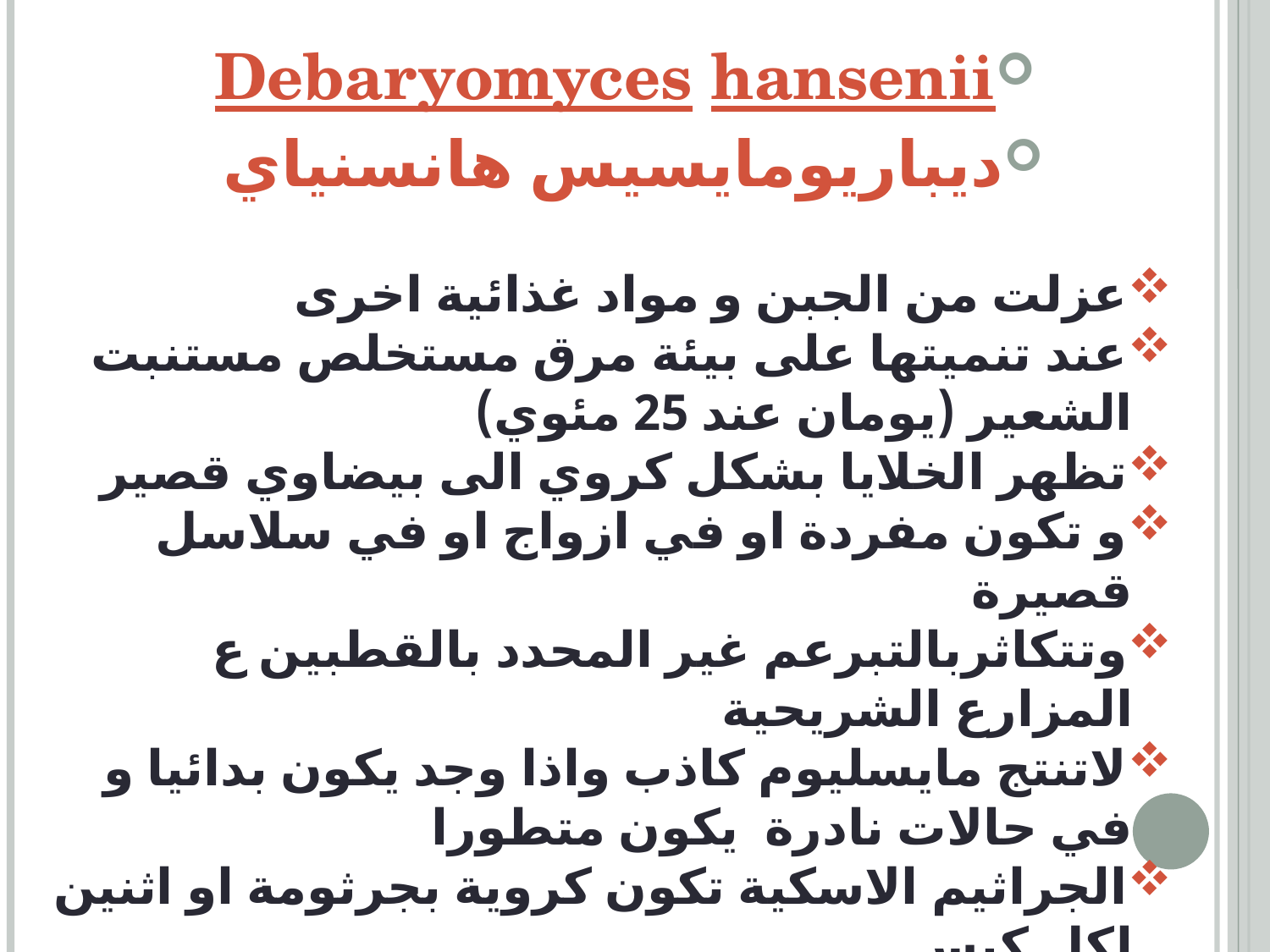

Debaryomyces hansenii
ديباريومايسيس هانسنياي
عزلت من الجبن و مواد غذائية اخرى
عند تنميتها على بيئة مرق مستخلص مستنبت الشعير (يومان عند 25 مئوي)
تظهر الخلايا بشكل كروي الى بيضاوي قصير
و تكون مفردة او في ازواج او في سلاسل قصيرة
وتتكاثربالتبرعم غير المحدد بالقطبين ع المزارع الشريحية
لاتنتج مايسليوم كاذب واذا وجد يكون بدائيا و في حالات نادرة  يكون متطورا
الجراثيم الاسكية تكون كروية بجرثومة او اثنين لكل كيس
ليس لها القدرة على  تخمير اللاكتوز ولكنها تمثلة هوائيا